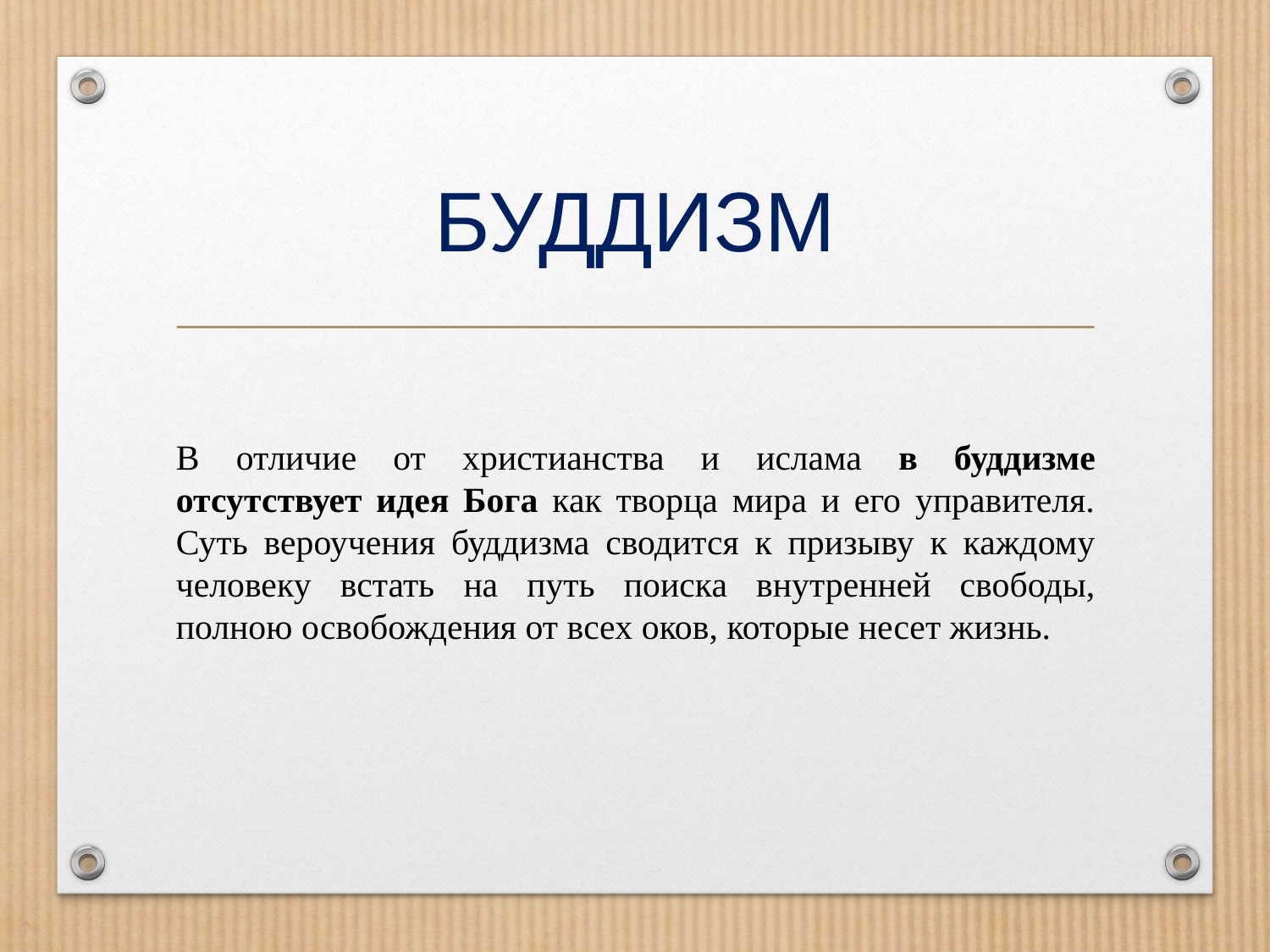

# БУДДИЗМ
В отличие от христианства и ислама в буддизме отсутствует идея Бога как творца мира и его управителя. Суть вероучения буддизма сводится к призыву к каждому человеку встать на путь поиска внутренней свободы, полною освобождения от всех оков, которые несет жизнь.